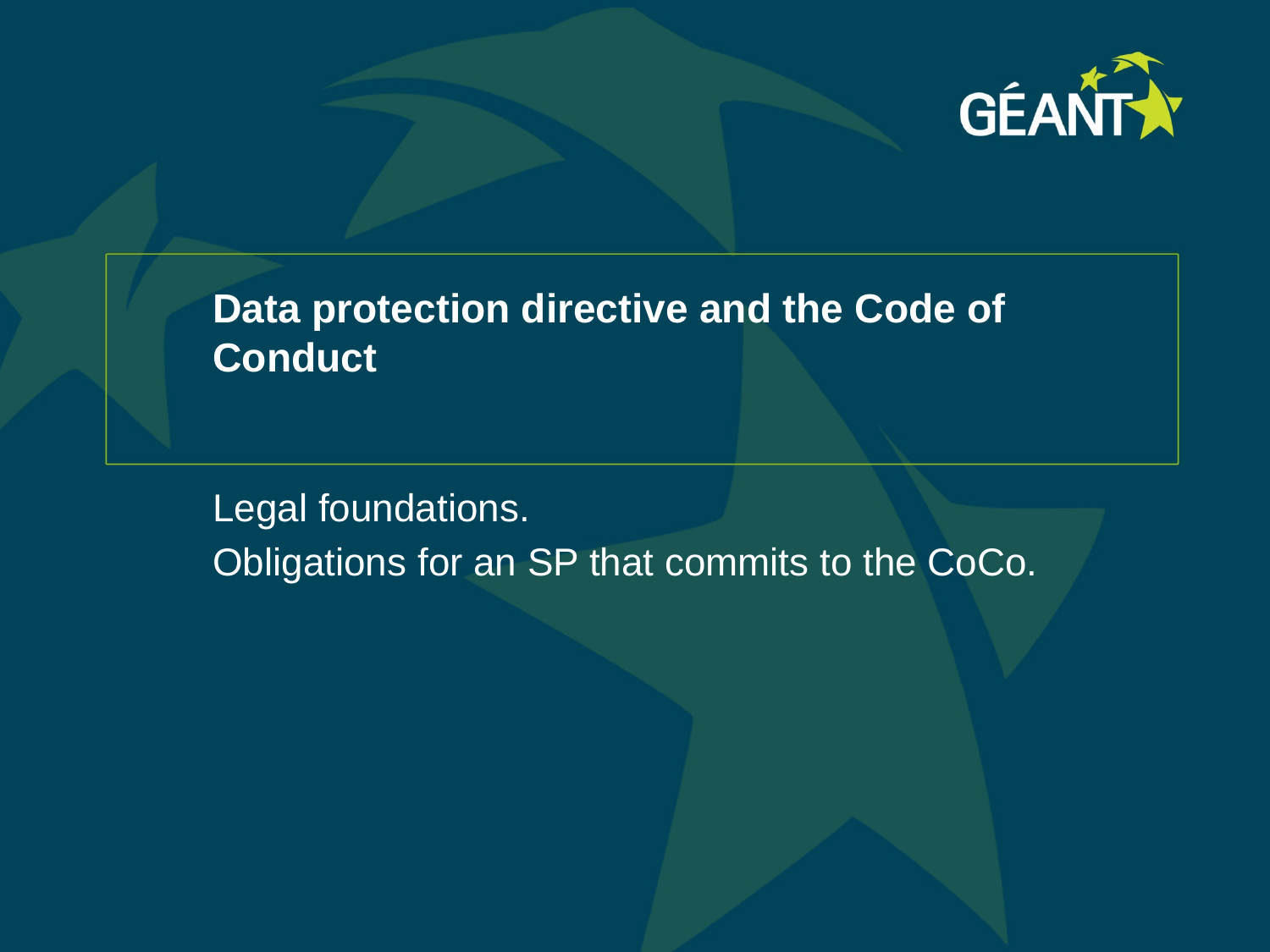

# Data protection directive and the Code of Conduct
Legal foundations.
Obligations for an SP that commits to the CoCo.